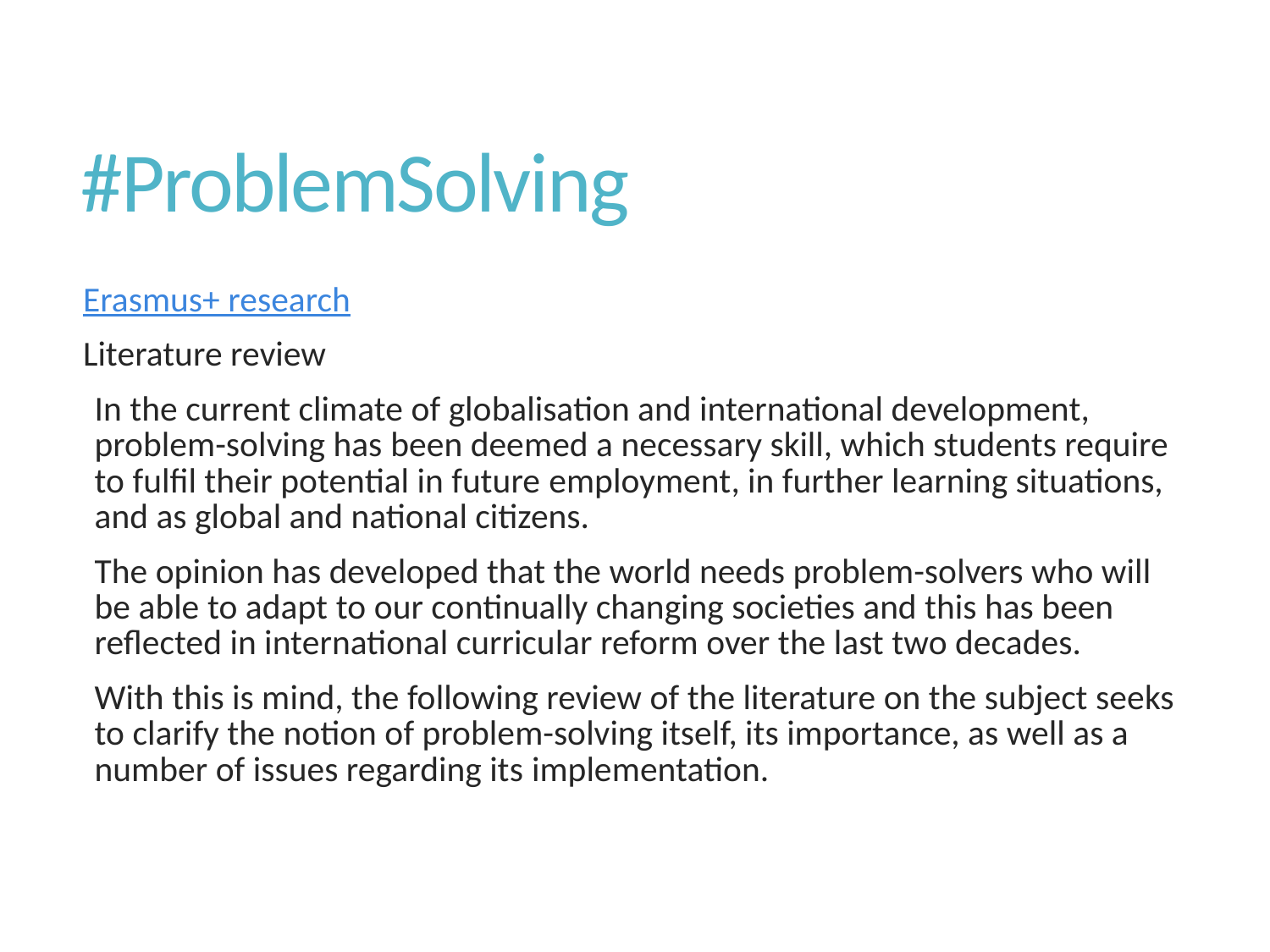

# #ProblemSolving
Erasmus+ research
Literature review
In the current climate of globalisation and international development, problem-solving has been deemed a necessary skill, which students require to fulfil their potential in future employment, in further learning situations, and as global and national citizens.
The opinion has developed that the world needs problem-solvers who will be able to adapt to our continually changing societies and this has been reflected in international curricular reform over the last two decades.
With this is mind, the following review of the literature on the subject seeks to clarify the notion of problem-solving itself, its importance, as well as a number of issues regarding its implementation.